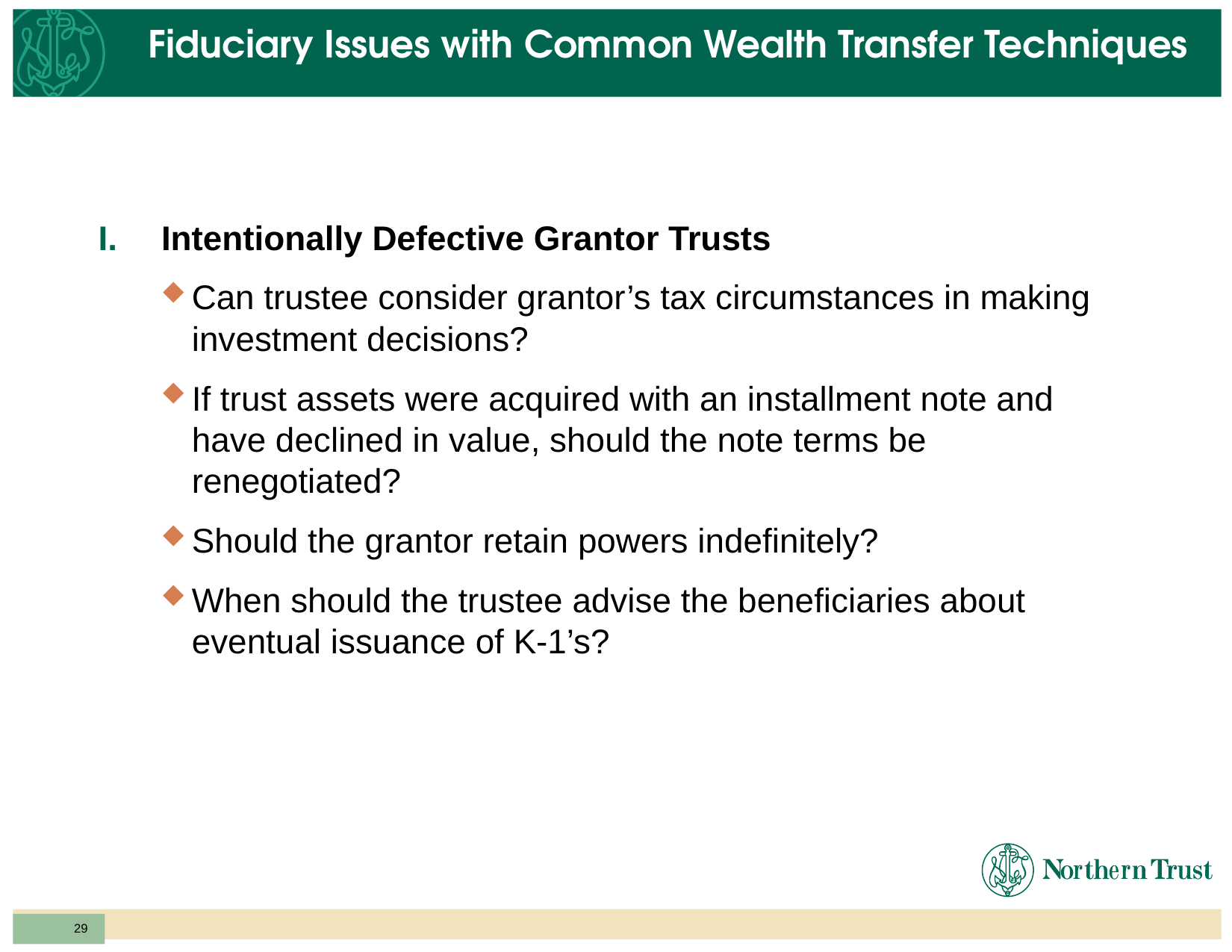

# Fiduciary Issues with Common Wealth Transfer Techniques
Intentionally Defective Grantor Trusts
Can trustee consider grantor’s tax circumstances in making investment decisions?
If trust assets were acquired with an installment note and have declined in value, should the note terms be renegotiated?
Should the grantor retain powers indefinitely?
When should the trustee advise the beneficiaries about eventual issuance of K-1’s?